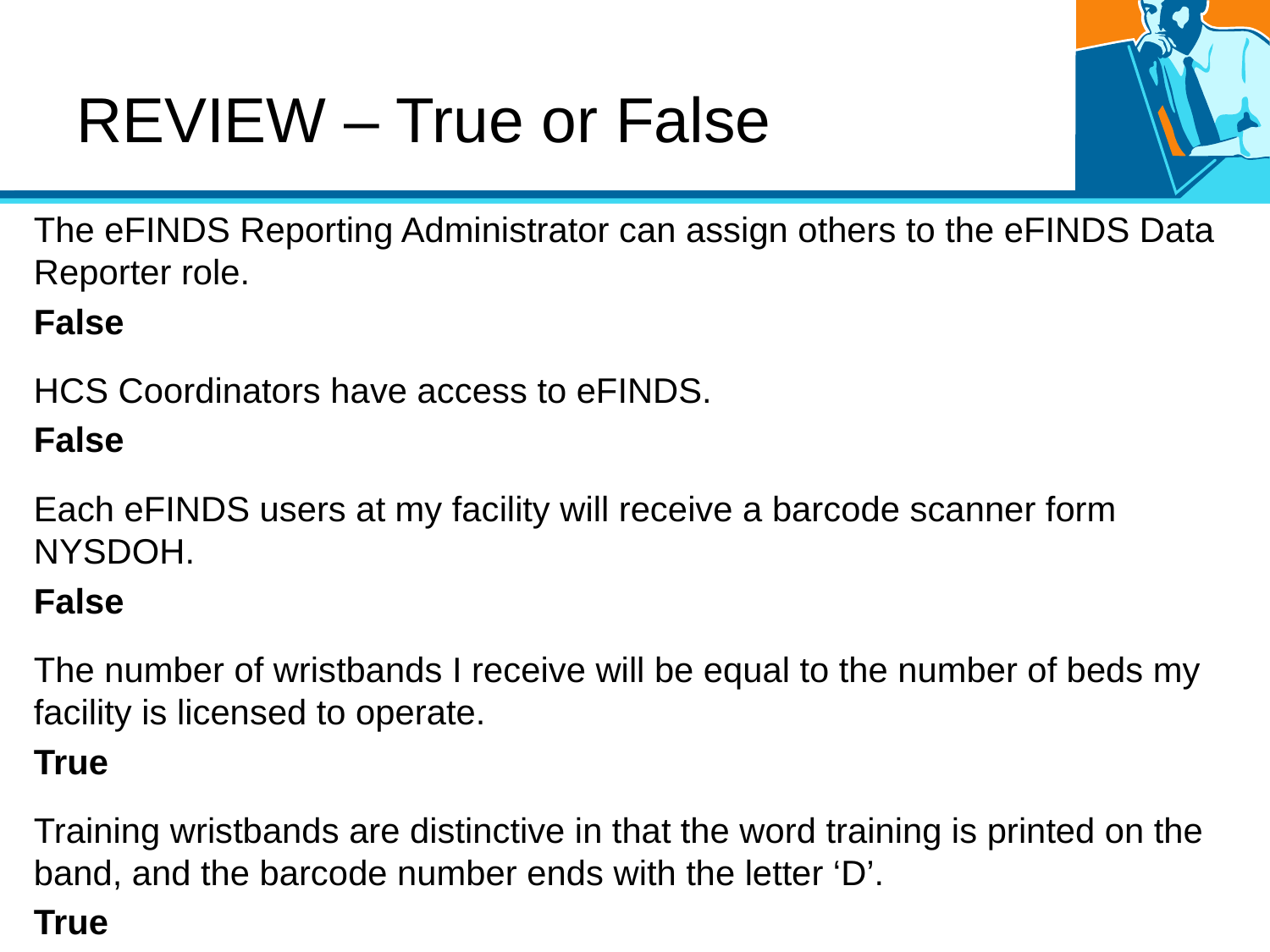

# REVIEW – True or False
The eFINDS Reporting Administrator can assign others to the eFINDS Data Reporter role.
False

HCS Coordinators have access to eFINDS.
False

Each eFINDS users at my facility will receive a barcode scanner form NYSDOH.
False

The number of wristbands I receive will be equal to the number of beds my facility is licensed to operate.
True

Training wristbands are distinctive in that the word training is printed on the band, and the barcode number ends with the letter ‘D’.
True